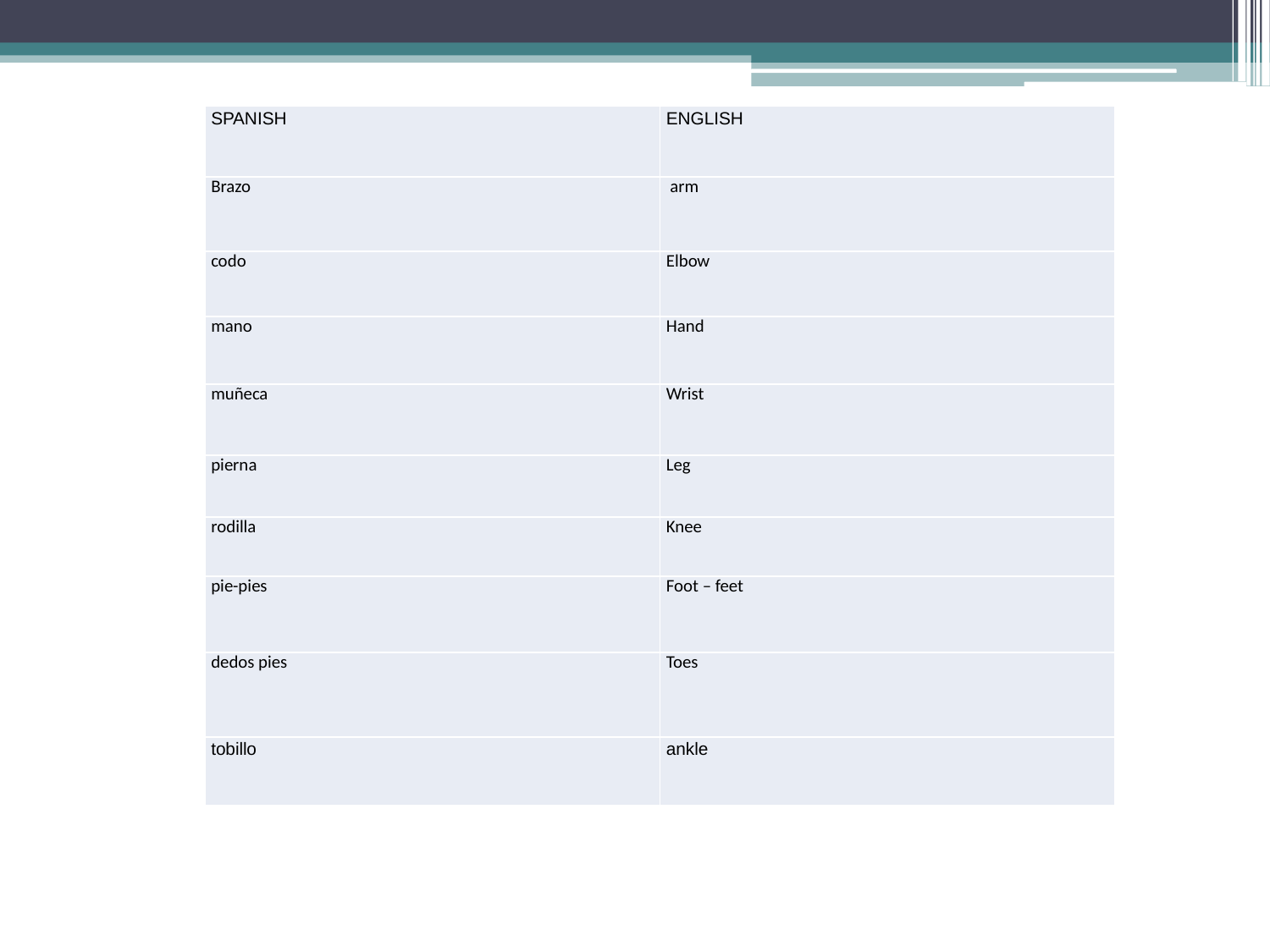

| SPANISH | ENGLISH |
| --- | --- |
| Brazo | arm |
| codo | Elbow |
| mano | Hand |
| muñeca | Wrist |
| pierna | Leg |
| rodilla | Knee |
| pie-pies | Foot – feet |
| dedos pies | Toes |
| tobillo | ankle |